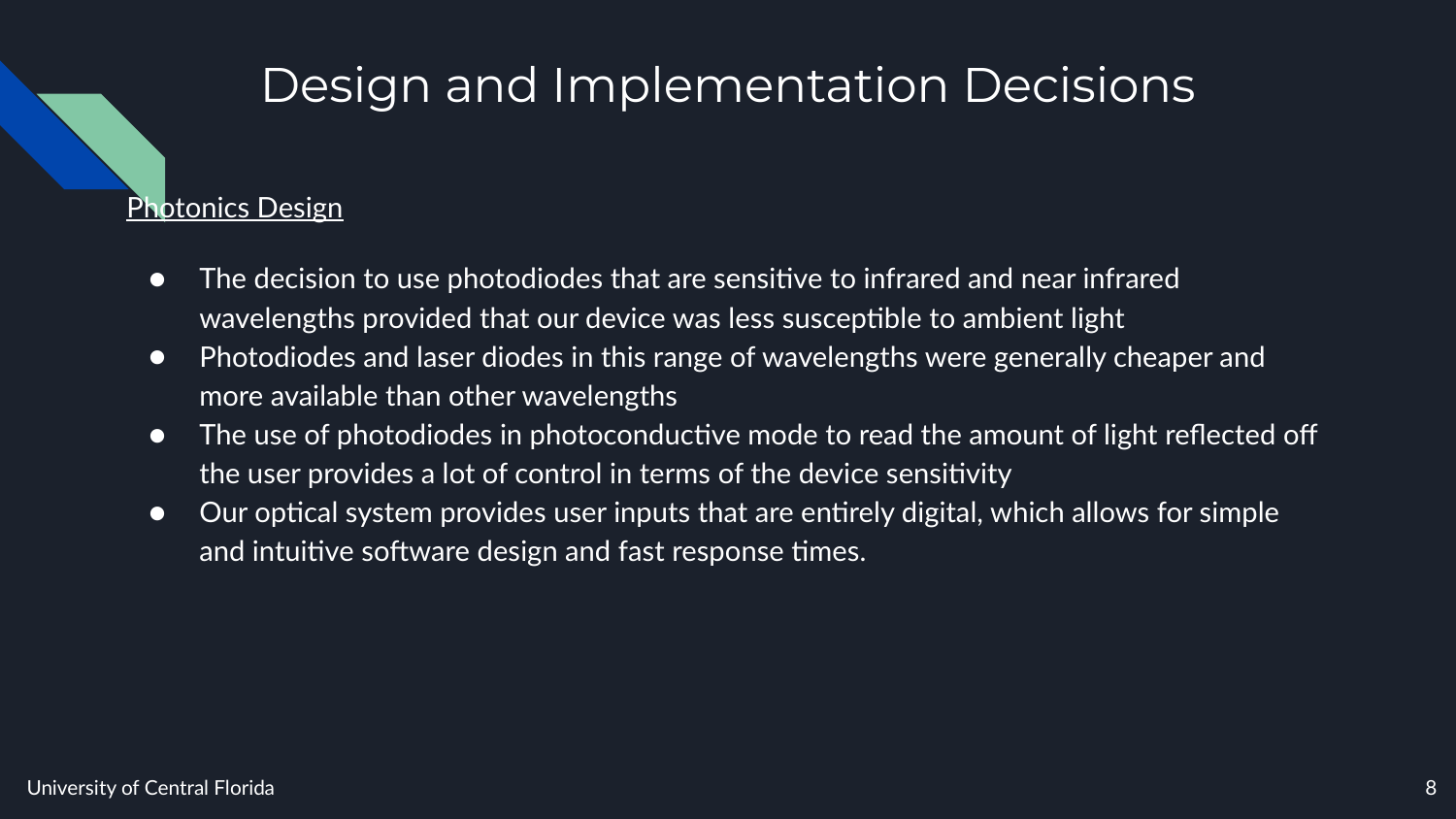

# Design and Implementation Decisions
Photonics Design
The decision to use photodiodes that are sensitive to infrared and near infrared wavelengths provided that our device was less susceptible to ambient light
Photodiodes and laser diodes in this range of wavelengths were generally cheaper and more available than other wavelengths
The use of photodiodes in photoconductive mode to read the amount of light reflected off the user provides a lot of control in terms of the device sensitivity
Our optical system provides user inputs that are entirely digital, which allows for simple and intuitive software design and fast response times.

8
University of Central Florida